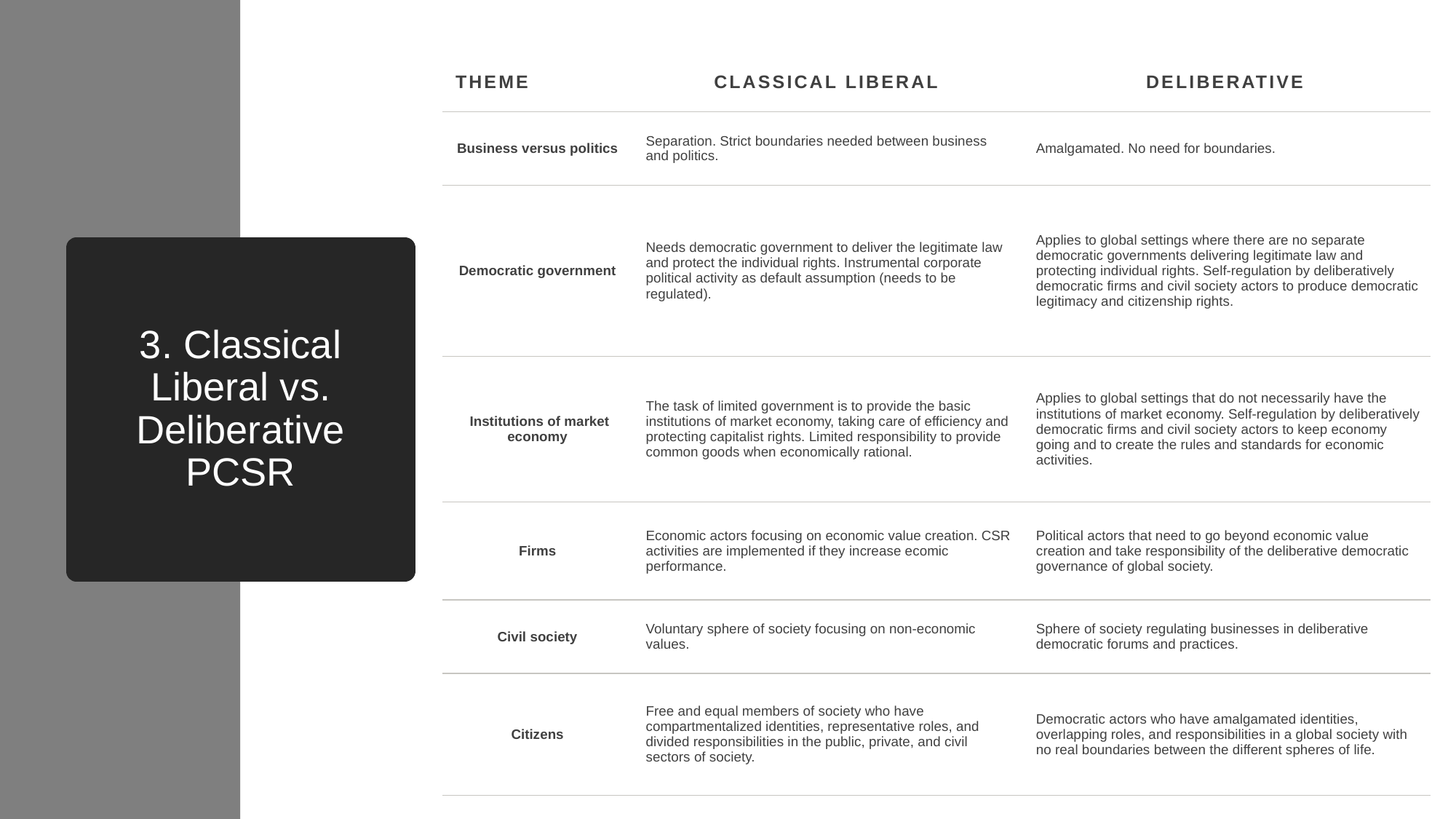

| Theme | Classical Liberal | Deliberative |
| --- | --- | --- |
| Business versus politics | Separation. Strict boundaries needed between business and politics. | Amalgamated. No need for boundaries. |
| Democratic government | Needs democratic government to deliver the legitimate law and protect the individual rights. Instrumental corporate political activity as default assumption (needs to be regulated). | Applies to global settings where there are no separate democratic governments delivering legitimate law and protecting individual rights. Self-regulation by deliberatively democratic firms and civil society actors to produce democratic legitimacy and citizenship rights. |
| Institutions of market economy | The task of limited government is to provide the basic institutions of market economy, taking care of efficiency and protecting capitalist rights. Limited responsibility to provide common goods when economically rational. | Applies to global settings that do not necessarily have the institutions of market economy. Self-regulation by deliberatively democratic firms and civil society actors to keep economy going and to create the rules and standards for economic activities. |
| Firms | Economic actors focusing on economic value creation. CSR activities are implemented if they increase ecomic performance. | Political actors that need to go beyond economic value creation and take responsibility of the deliberative democratic governance of global society. |
| Civil society | Voluntary sphere of society focusing on non-economic values. | Sphere of society regulating businesses in deliberative democratic forums and practices. |
| Citizens | Free and equal members of society who have compartmentalized identities, representative roles, and divided responsibilities in the public, private, and civil sectors of society. | Democratic actors who have amalgamated identities, overlapping roles, and responsibilities in a global society with no real boundaries between the different spheres of life. |
# 3. Classical Liberal vs. Deliberative PCSR